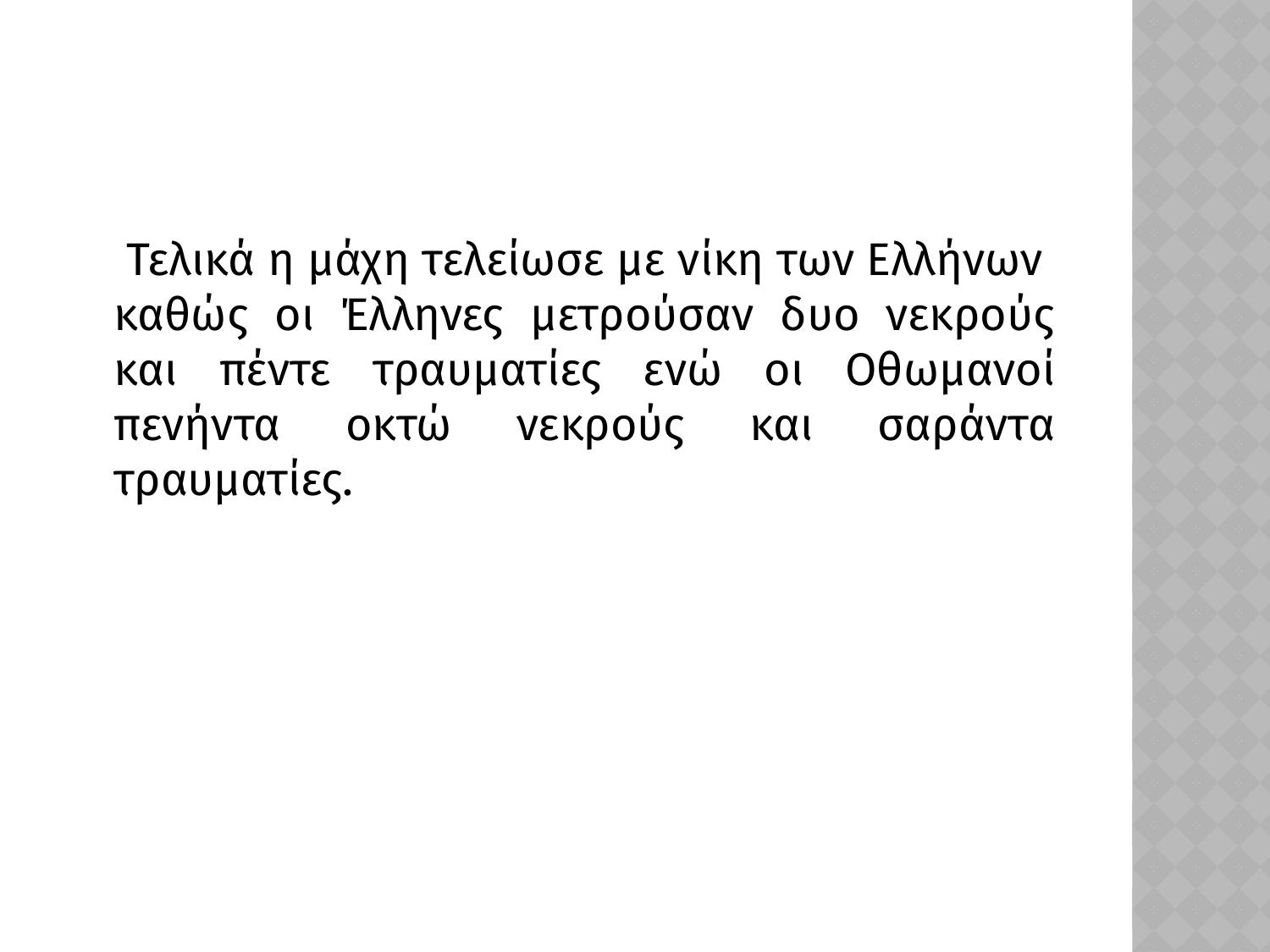

#
    Τελικά η μάχη τελείωσε με νίκη των Ελλήνων  καθώς οι Έλληνες μετρούσαν δυο νεκρούς και πέντε τραυματίες ενώ οι Οθωμανοί πενήντα οκτώ νεκρούς και σαράντα τραυματίες.